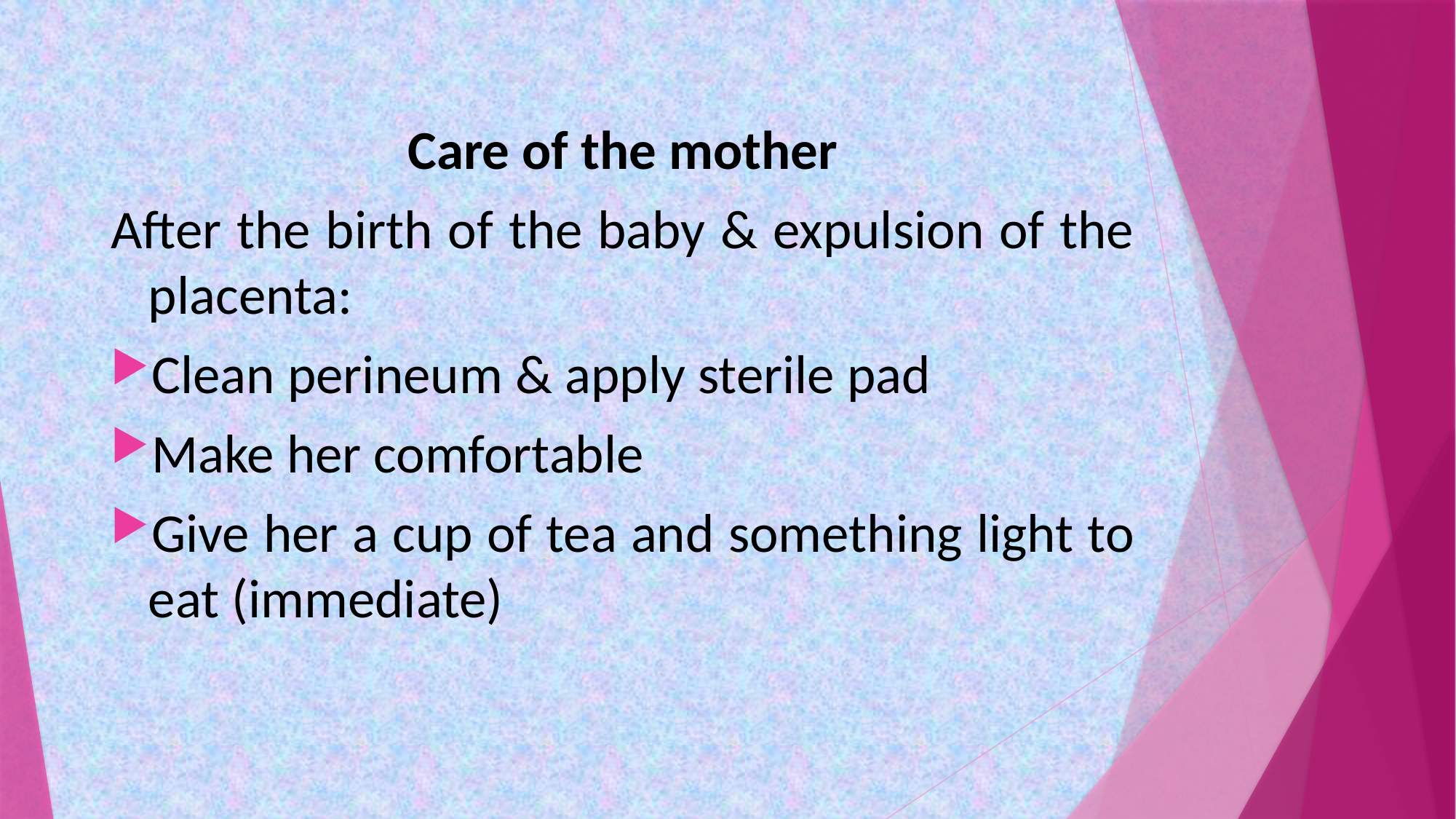

Care of the mother
After the birth of the baby & expulsion of the placenta:
Clean perineum & apply sterile pad
Make her comfortable
Give her a cup of tea and something light to eat (immediate)